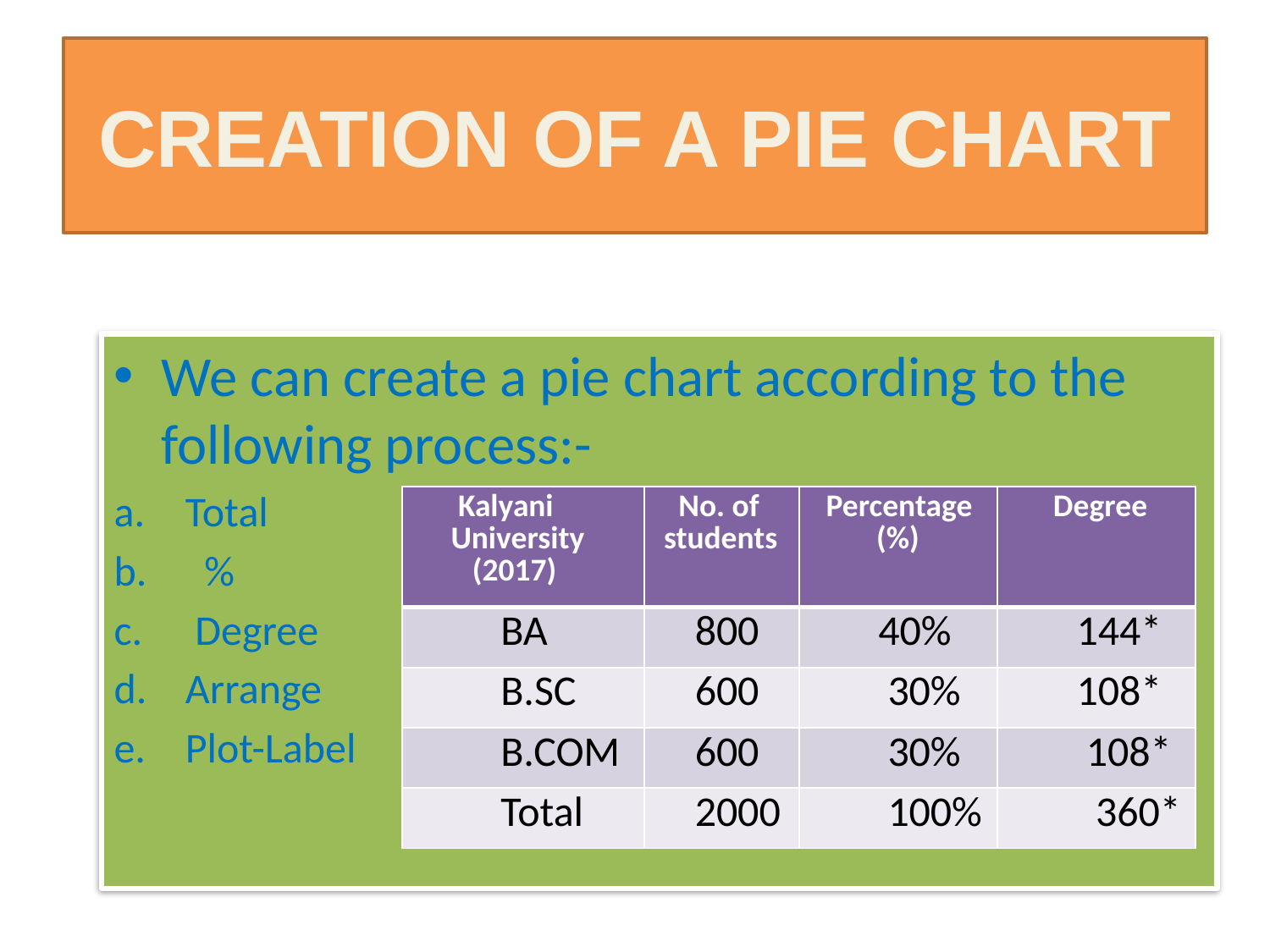

# CREATION OF A PIE CHART
We can create a pie chart according to the following process:-
Total
  %
 Degree
Arrange
Plot-Label

| Kalyani University (2017) | No. of students | Percentage (%) | Degree |
| --- | --- | --- | --- |
| BA | 800 | 40% | 144\* |
| B.SC | 600 | 30% | 108\* |
| B.COM | 600 | 30% | 108\* |
| Total | 2000 | 100% | 360\* |